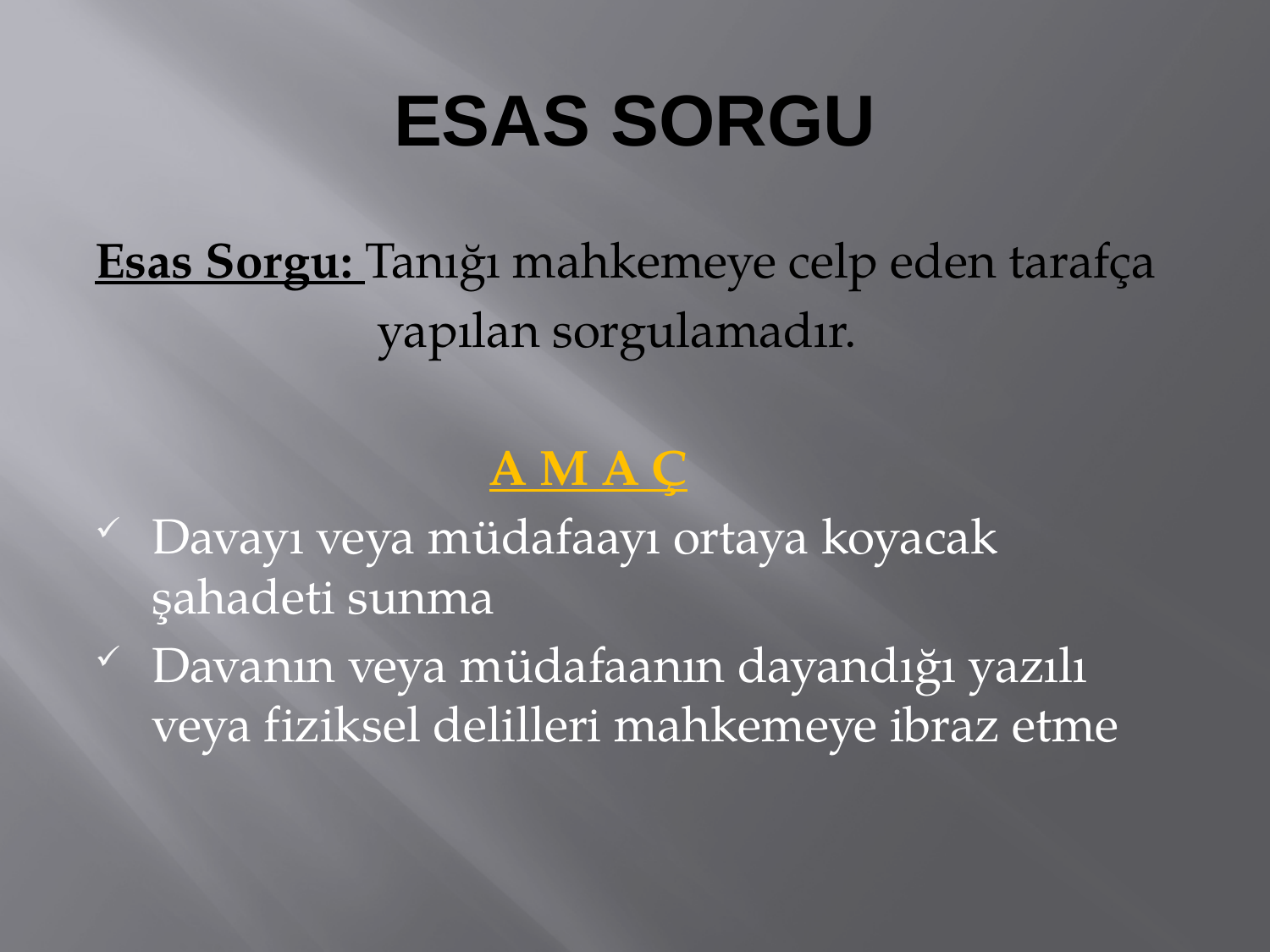

# ESAS SORGU
Esas Sorgu: Tanığı mahkemeye celp eden tarafça
                       yapılan sorgulamadır.

A M A Ç
Davayı veya müdafaayı ortaya koyacak şahadeti sunma
Davanın veya müdafaanın dayandığı yazılı veya fiziksel delilleri mahkemeye ibraz etme